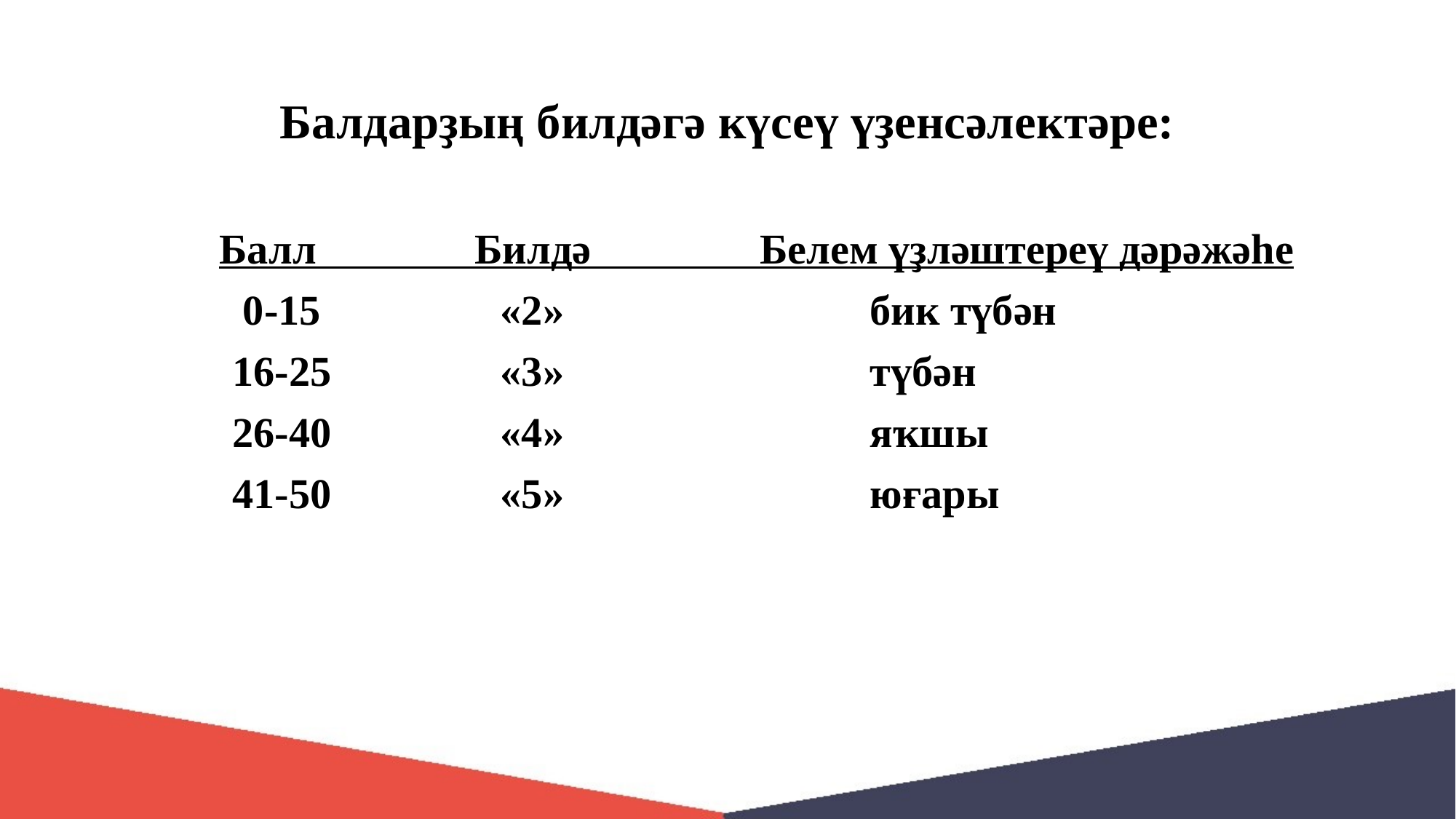

# Балдарҙың билдәгә күсеү үҙенсәлектәре:
   Балл               Билдә                Белем үҙләштереү дәрәжәһе
     0-15                 «2»                             бик түбән
    16-25                «3»                             түбән
    26-40                «4»                             яҡшы
    41-50                «5»                             юғары